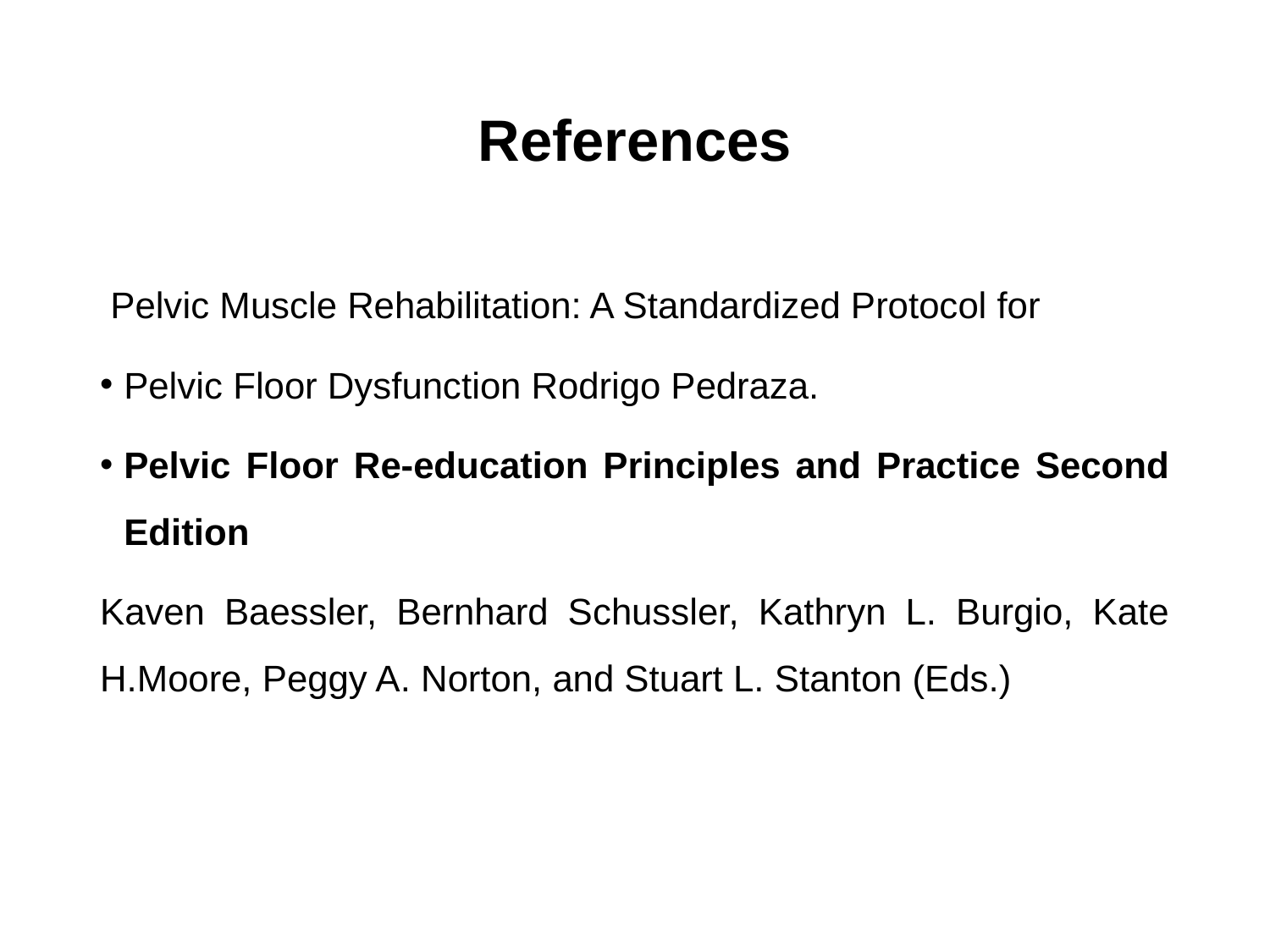

# References
 Pelvic Muscle Rehabilitation: A Standardized Protocol for
Pelvic Floor Dysfunction Rodrigo Pedraza.
Pelvic Floor Re-education Principles and Practice Second Edition
Kaven Baessler, Bernhard Schussler, Kathryn L. Burgio, Kate H.Moore, Peggy A. Norton, and Stuart L. Stanton (Eds.)